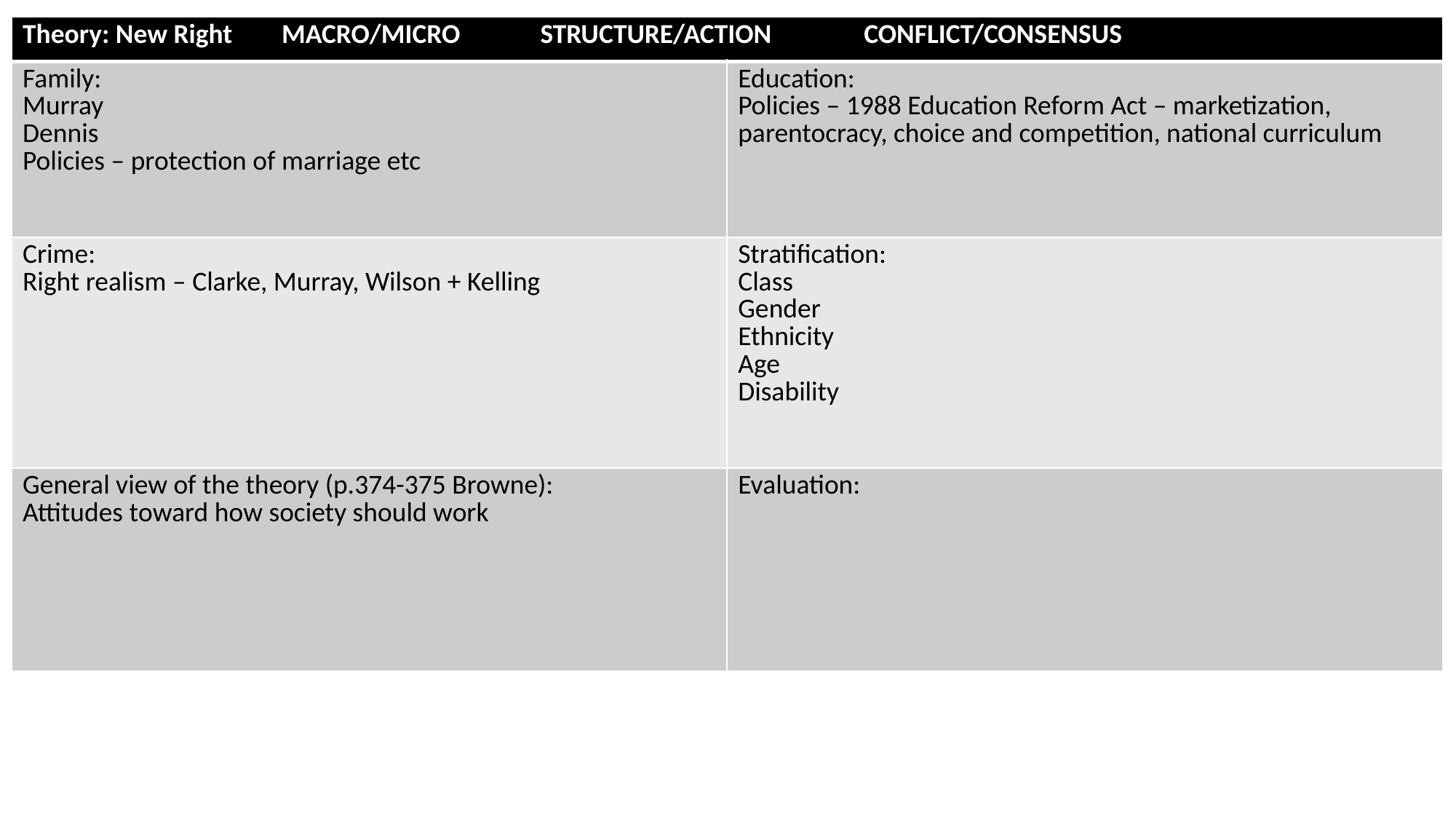

| Theory: New Right MACRO/MICRO STRUCTURE/ACTION CONFLICT/CONSENSUS |  |
| --- | --- |
| Family: Murray Dennis Policies – protection of marriage etc | Education: Policies – 1988 Education Reform Act – marketization, parentocracy, choice and competition, national curriculum |
| Crime: Right realism – Clarke, Murray, Wilson + Kelling | Stratification: Class Gender Ethnicity Age Disability |
| General view of the theory (p.374-375 Browne): Attitudes toward how society should work | Evaluation: |